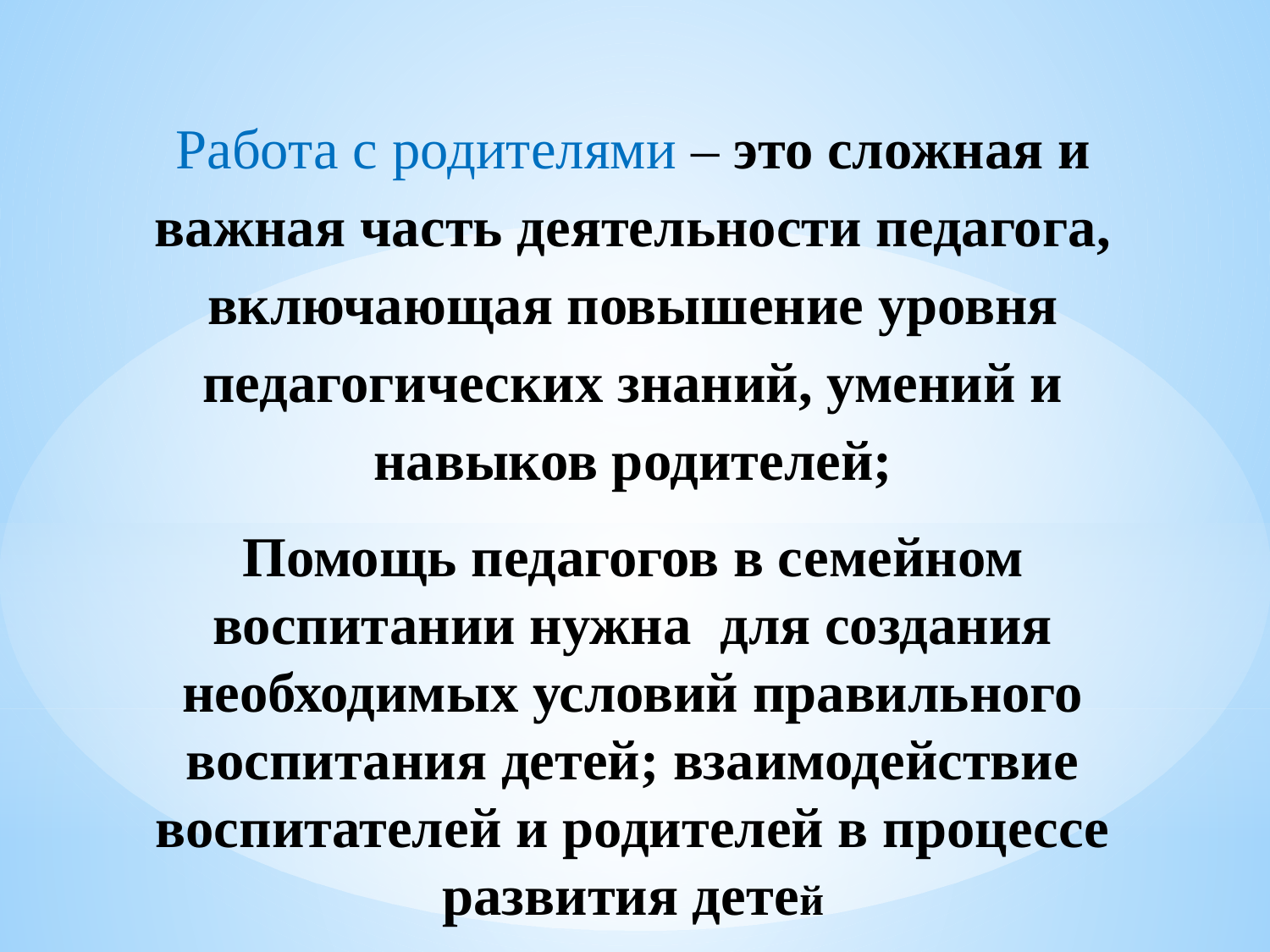

Работа с родителями – это сложная и важная часть деятельности педагога, включающая повышение уровня педагогических знаний, умений и навыков родителей;
Помощь педагогов в семейном воспитании нужна  для создания необходимых условий правильного воспитания детей; взаимодействие воспитателей и родителей в процессе развития детей
#